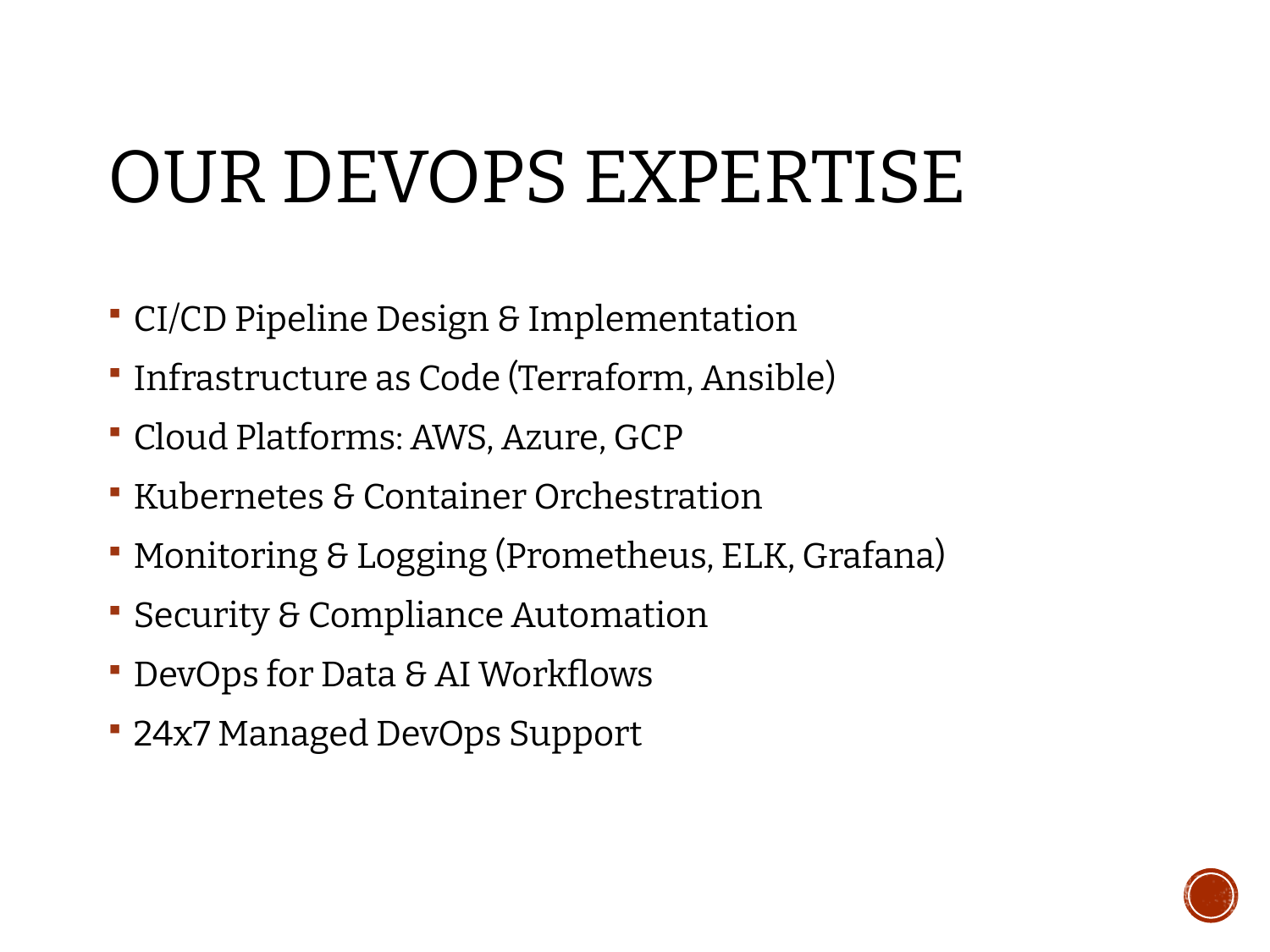

# Our DevOps Expertise
CI/CD Pipeline Design & Implementation
Infrastructure as Code (Terraform, Ansible)
Cloud Platforms: AWS, Azure, GCP
Kubernetes & Container Orchestration
Monitoring & Logging (Prometheus, ELK, Grafana)
Security & Compliance Automation
DevOps for Data & AI Workflows
24x7 Managed DevOps Support